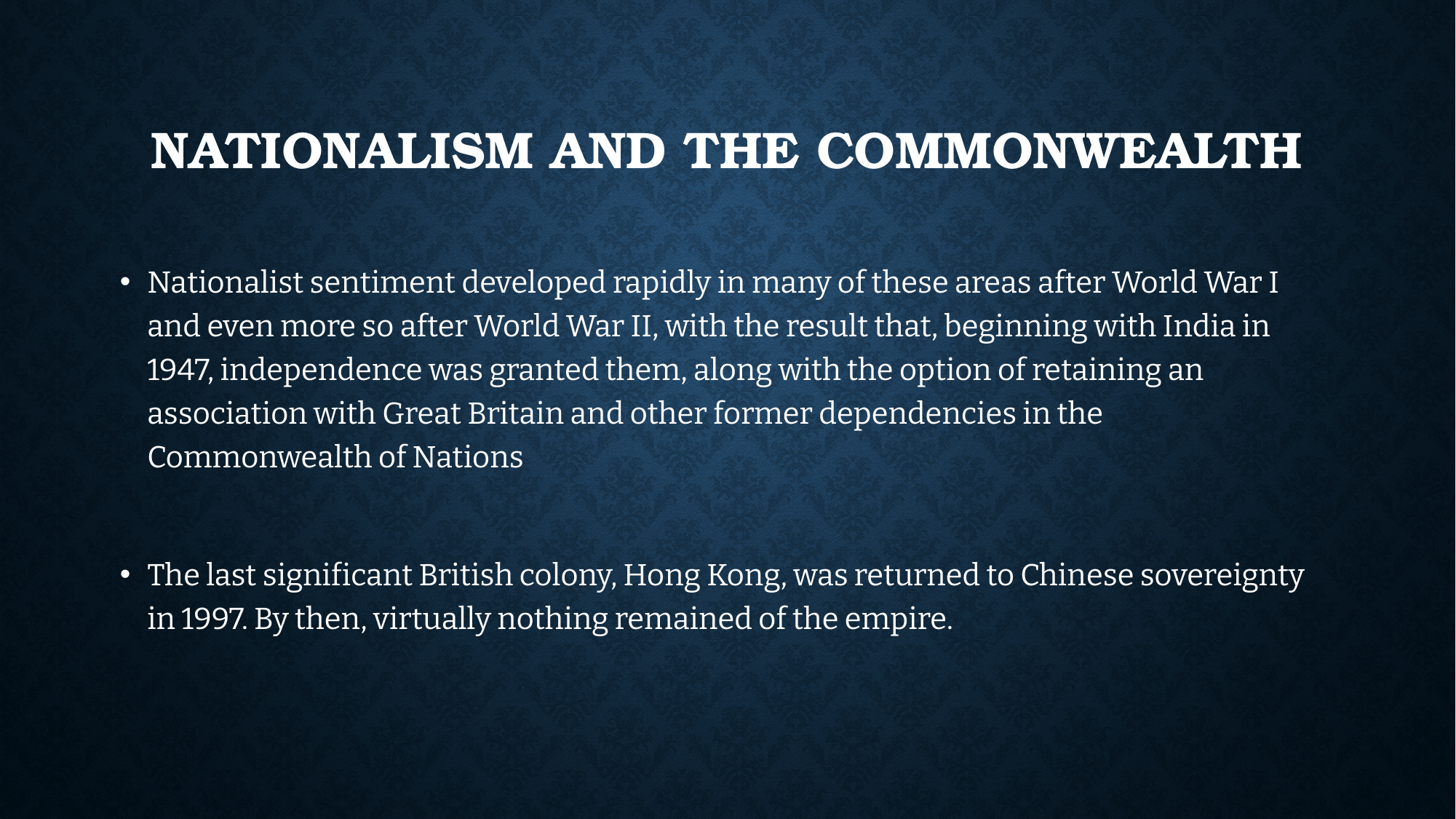

# Nationalism And The Commonwealth
Nationalist sentiment developed rapidly in many of these areas after World War I and even more so after World War II, with the result that, beginning with India in 1947, independence was granted them, along with the option of retaining an association with Great Britain and other former dependencies in the Commonwealth of Nations

The last significant British colony, Hong Kong, was returned to Chinese sovereignty in 1997. By then, virtually nothing remained of the empire.